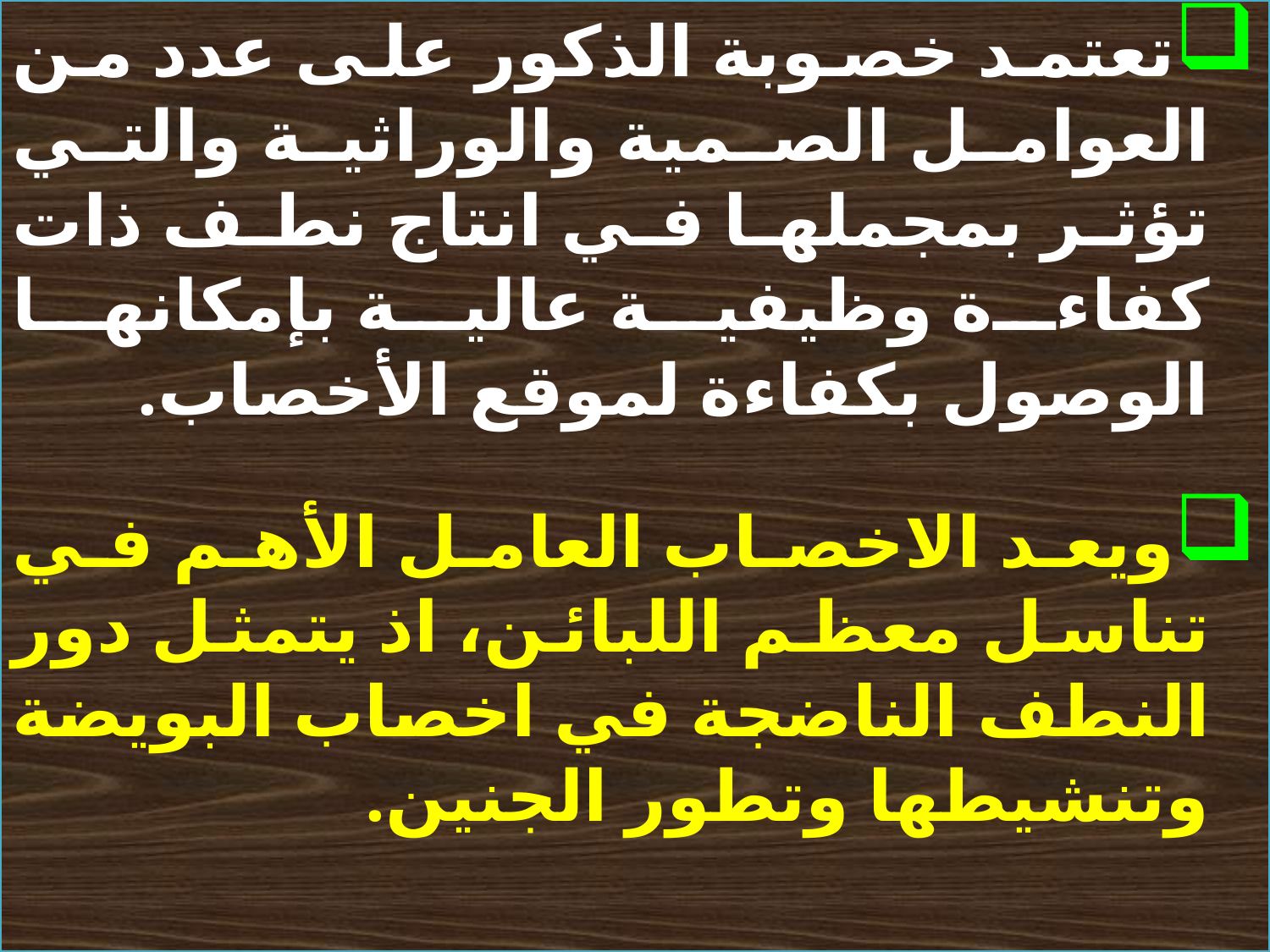

تعتمد خصوبة الذكور على عدد من العوامل الصمية والوراثية والتي تؤثر بمجملها في انتاج نطف ذات كفاءة وظيفية عالية بإمكانها الوصول بكفاءة لموقع الأخصاب.

ويعد الاخصاب العامل الأهم في تناسل معظم اللبائن، اذ يتمثل دور النطف الناضجة في اخصاب البويضة وتنشيطها وتطور الجنين.